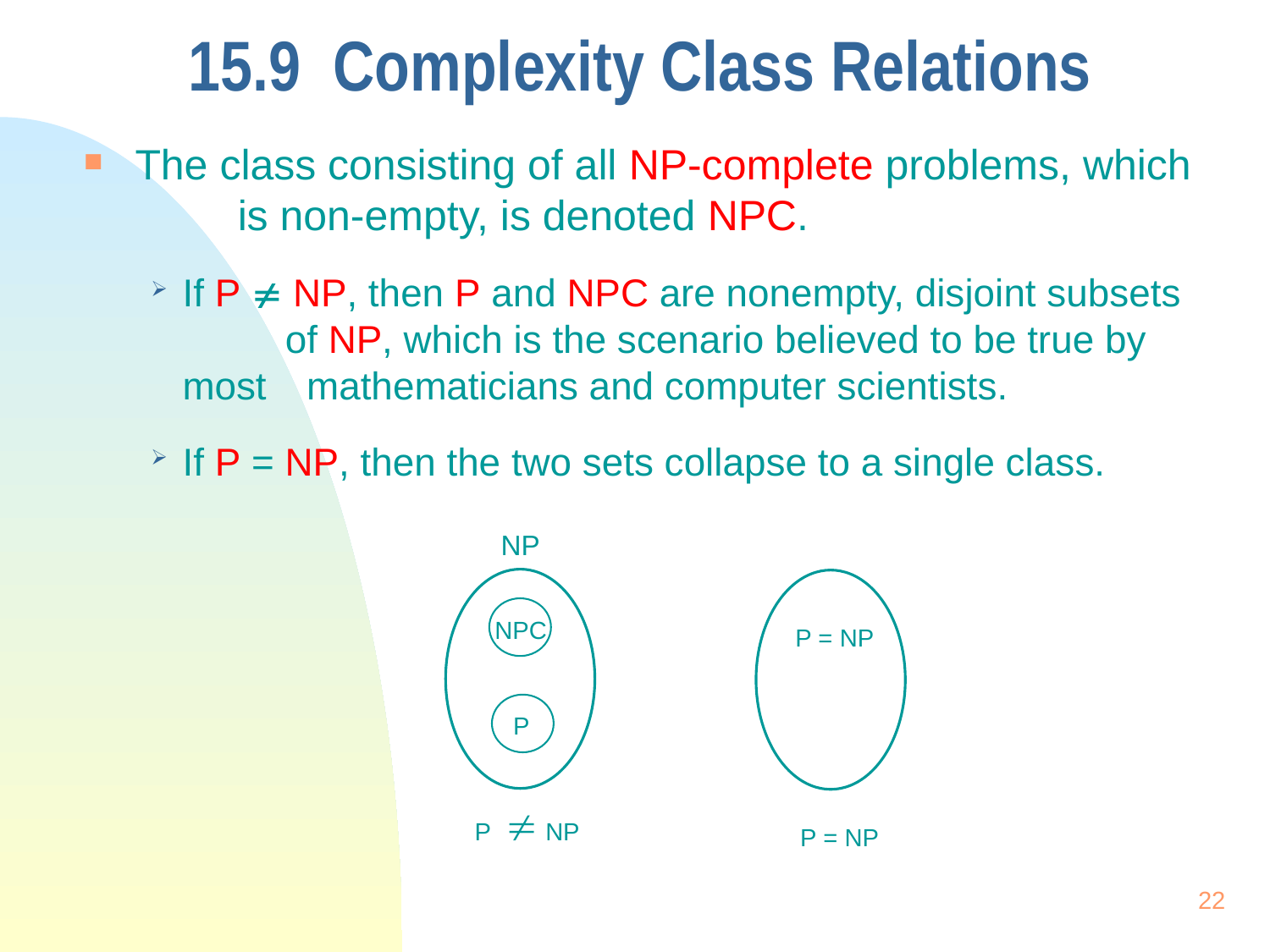

# 15.9  Complexity Class Relations
The class consisting of all NP-complete problems, which 	is non-empty, is denoted NPC.
If P ≠ NP, then P and NPC are nonempty, disjoint subsets 		of NP, which is the scenario believed to be true by most 	  mathematicians and computer scientists.
If P = NP, then the two sets collapse to a single class.
NP

NPC

P
P  ≠ NP

P = NP
P = NP
22